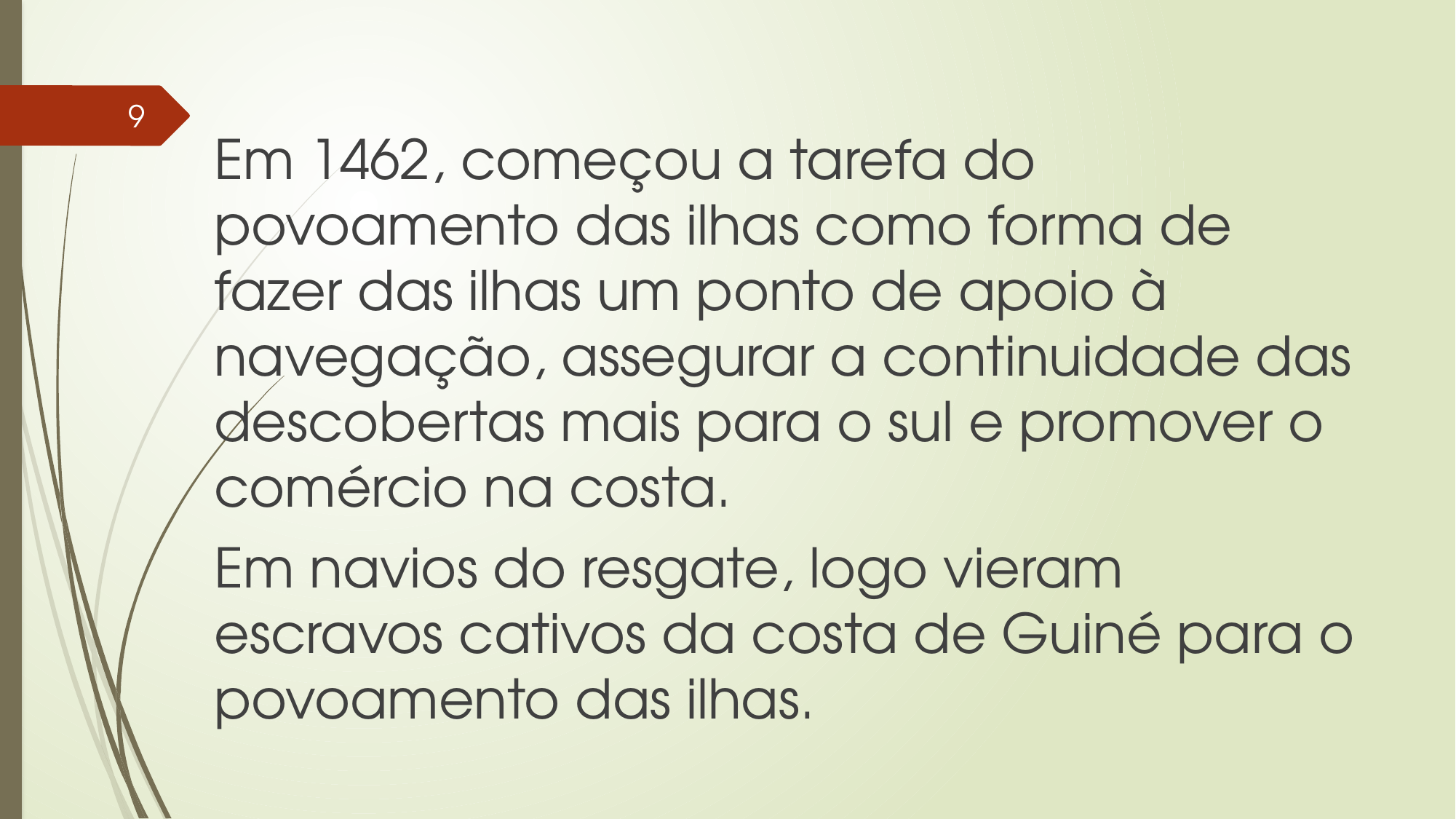

9
Em 1462, começou a tarefa do povoamento das ilhas como forma de fazer das ilhas um ponto de apoio à navegação, assegurar a continuidade das descobertas mais para o sul e promover o comércio na costa.
Em navios do resgate, logo vieram escravos cativos da costa de Guiné para o povoamento das ilhas.